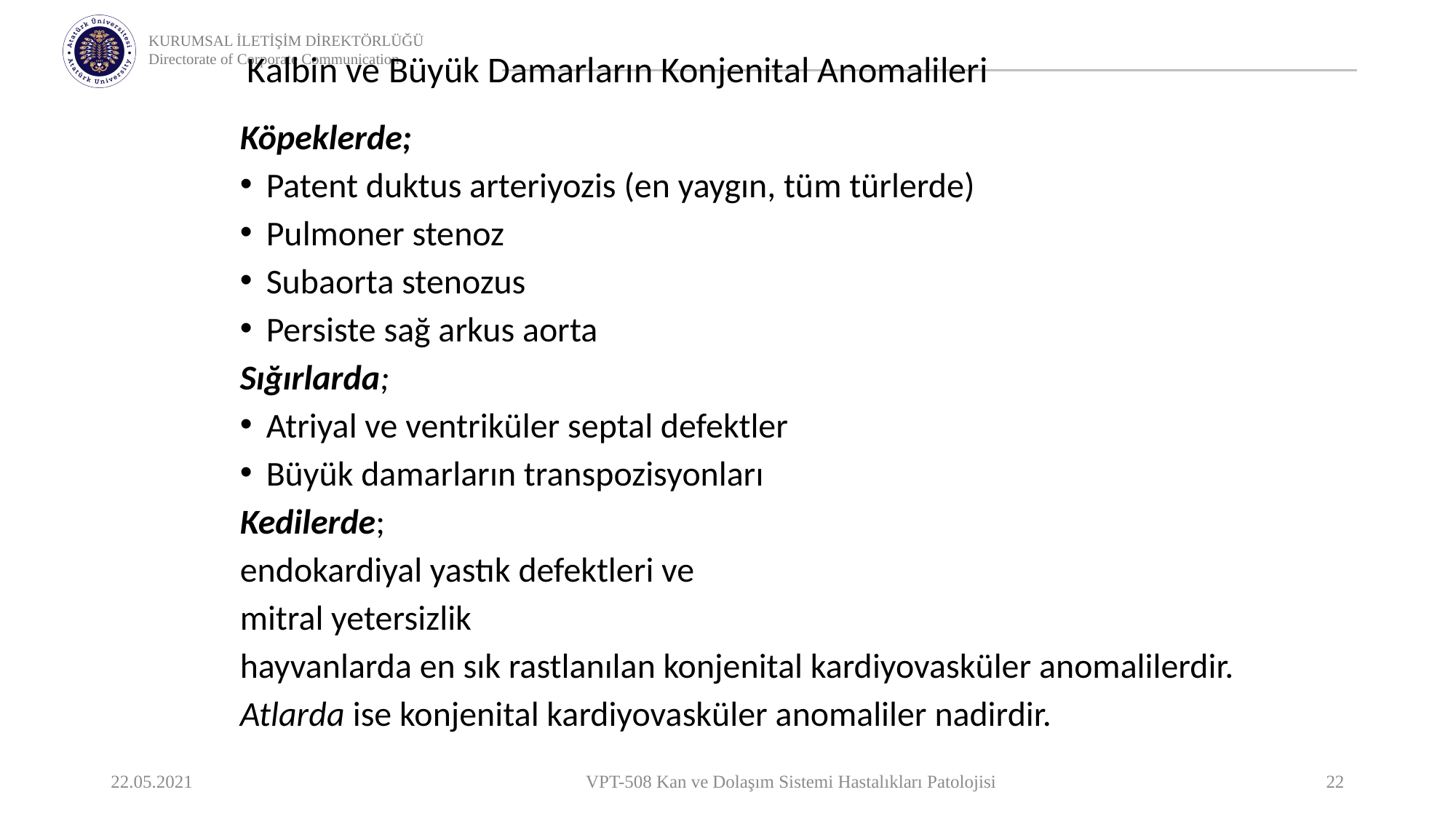

# Kalbin ve Büyük Damarların Konjenital Anomalileri
Köpeklerde;
Patent duktus arteriyozis (en yaygın, tüm türlerde)
Pulmoner stenoz
Subaorta stenozus
Persiste sağ arkus aorta
Sığırlarda;
Atriyal ve ventriküler septal defektler
Büyük damarların transpozisyonları
Kedilerde;
endokardiyal yastık defektleri ve
mitral yetersizlik
hayvanlarda en sık rastlanılan konjenital kardiyovasküler anomalilerdir.
Atlarda ise konjenital kardiyovasküler anomaliler nadirdir.

22.05.2021
VPT-508 Kan ve Dolaşım Sistemi Hastalıkları Patolojisi
22